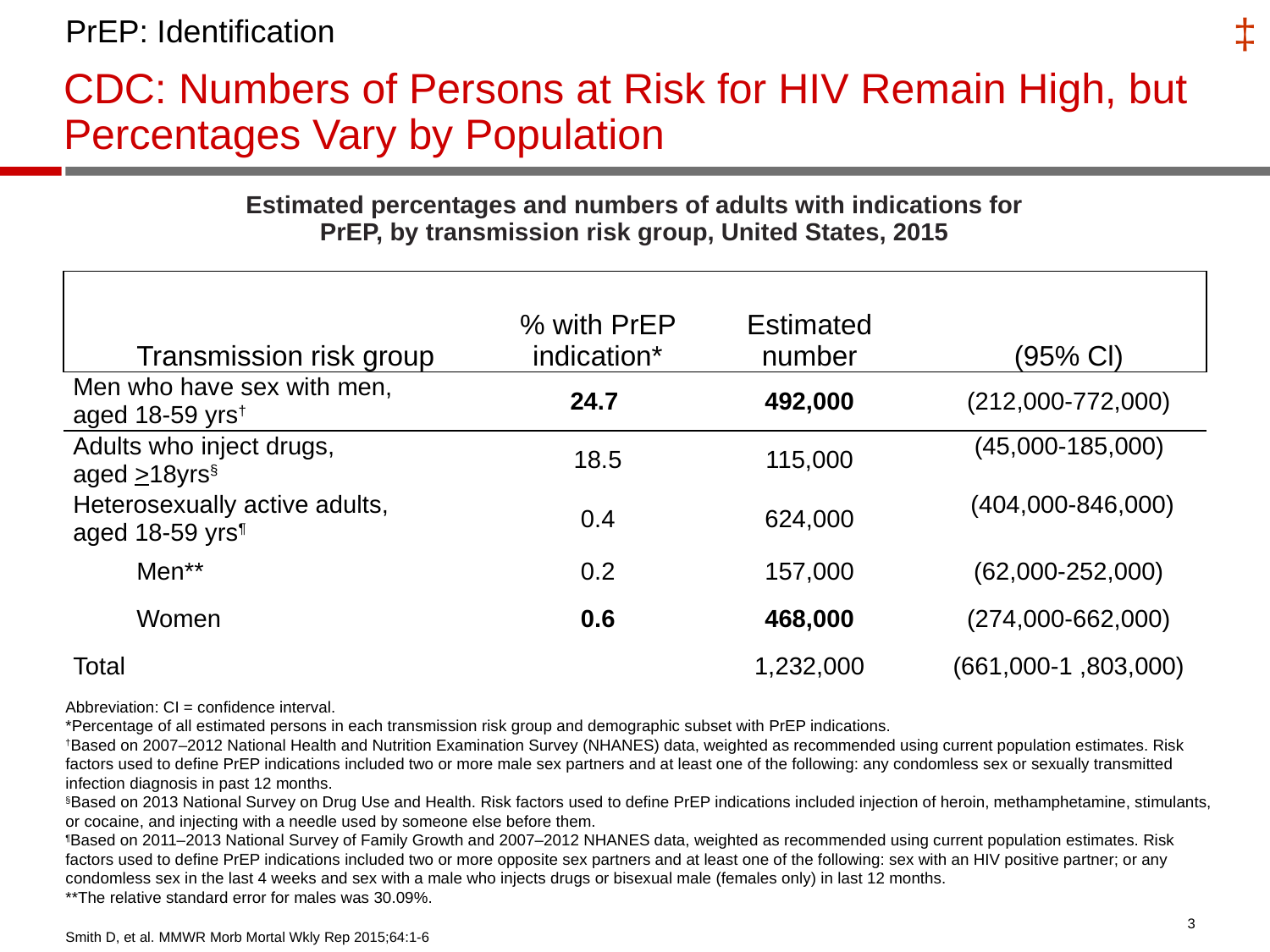

PrEP: Identification
# CDC: Numbers of Persons at Risk for HIV Remain High, but Percentages Vary by Population
Estimated percentages and numbers of adults with indications for PrEP, by transmission risk group, United States, 2015
| Transmission risk group | % with PrEP indication\* | Estimated number | (95% Cl) |
| --- | --- | --- | --- |
| Men who have sex with men, aged 18-59 yrs† | 24.7 | 492,000 | (212,000-772,000) |
| Adults who inject drugs, aged >18yrs§ | 18.5 | 115,000 | (45,000-185,000) |
| Heterosexually active adults, aged 18-59 yrs¶ | 0.4 | 624,000 | (404,000-846,000) |
| Men\*\* | 0.2 | 157,000 | (62,000-252,000) |
| Women | 0.6 | 468,000 | (274,000-662,000) |
| Total |  | 1,232,000 | (661,000-1 ,803,000) |
Abbreviation: CI = confidence interval.
*Percentage of all estimated persons in each transmission risk group and demographic subset with PrEP indications.
†Based on 2007–2012 National Health and Nutrition Examination Survey (NHANES) data, weighted as recommended using current population estimates. Risk factors used to define PrEP indications included two or more male sex partners and at least one of the following: any condomless sex or sexually transmitted infection diagnosis in past 12 months.
§Based on 2013 National Survey on Drug Use and Health. Risk factors used to define PrEP indications included injection of heroin, methamphetamine, stimulants, or cocaine, and injecting with a needle used by someone else before them.
¶Based on 2011–2013 National Survey of Family Growth and 2007–2012 NHANES data, weighted as recommended using current population estimates. Risk factors used to define PrEP indications included two or more opposite sex partners and at least one of the following: sex with an HIV positive partner; or any condomless sex in the last 4 weeks and sex with a male who injects drugs or bisexual male (females only) in last 12 months.
**The relative standard error for males was 30.09%.
Smith D, et al. MMWR Morb Mortal Wkly Rep 2015;64:1-6